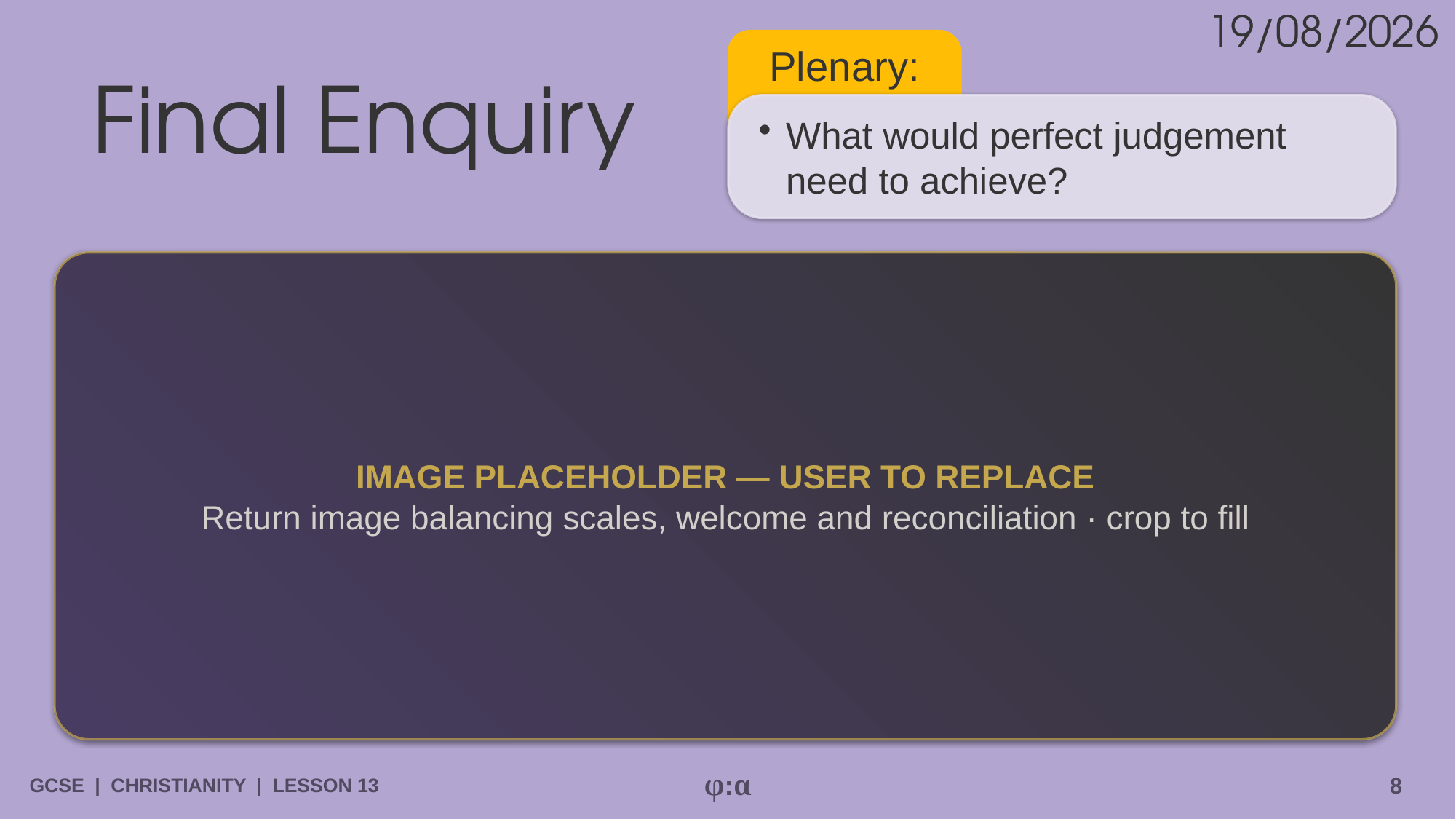

19/08/2026
# Final Enquiry
Plenary:
​What would perfect judgement need to achieve?
IMAGE PLACEHOLDER — USER TO REPLACE
Return image balancing scales, welcome and reconciliation · crop to fill
GCSE  |  CHRISTIANITY  |  LESSON 13
φ:α
8